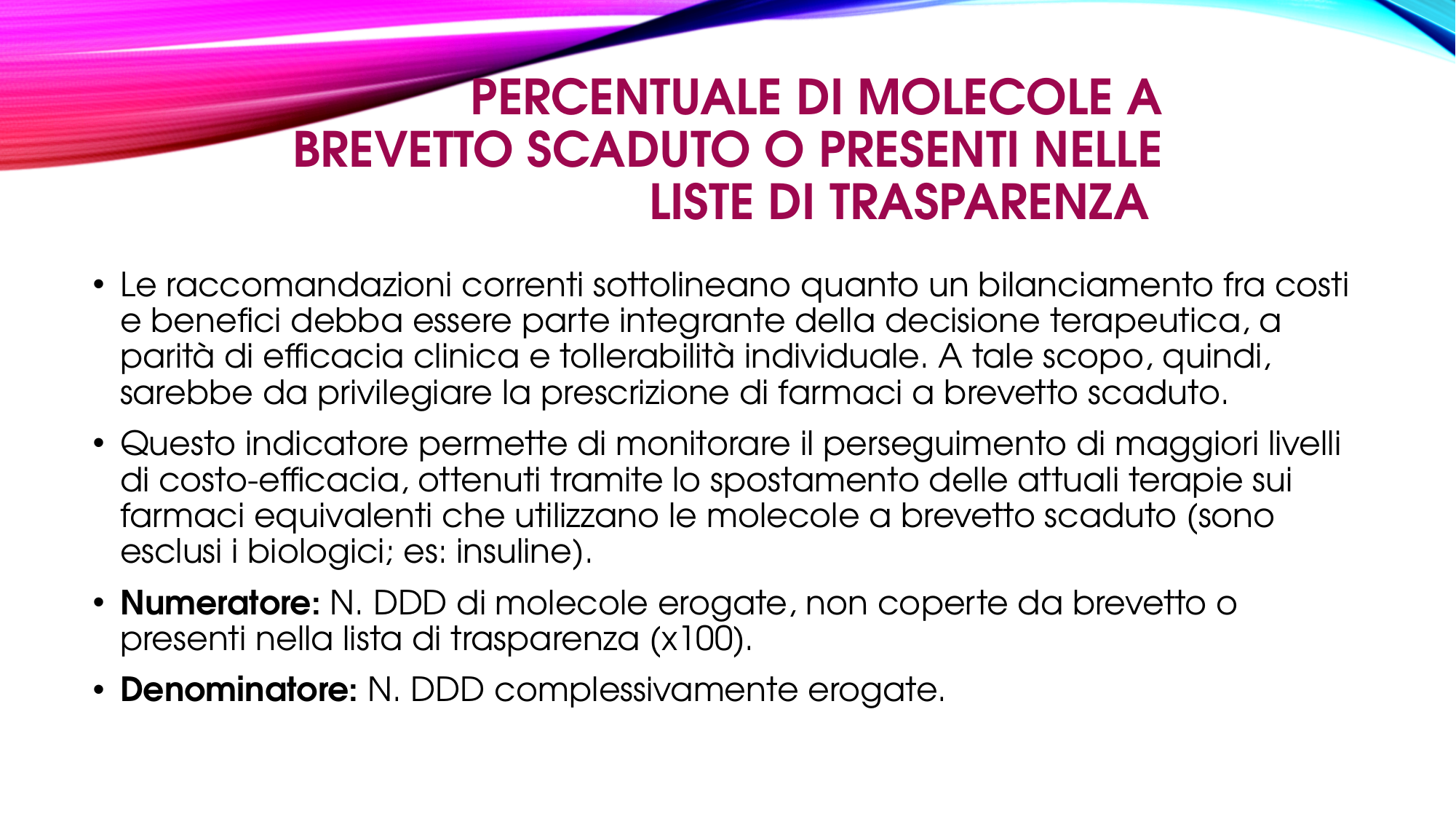

# Percentuale di molecole a brevetto scaduto o presenti nelle liste di trasparenza
Le raccomandazioni correnti sottolineano quanto un bilanciamento fra costi e benefici debba essere parte integrante della decisione terapeutica, a parità di efficacia clinica e tollerabilità individuale. A tale scopo, quindi, sarebbe da privilegiare la prescrizione di farmaci a brevetto scaduto.
Questo indicatore permette di monitorare il perseguimento di maggiori livelli di costo-efficacia, ottenuti tramite lo spostamento delle attuali terapie sui farmaci equivalenti che utilizzano le molecole a brevetto scaduto (sono esclusi i biologici; es: insuline).
Numeratore: N. DDD di molecole erogate, non coperte da brevetto o presenti nella lista di trasparenza (x100).
Denominatore: N. DDD complessivamente erogate.